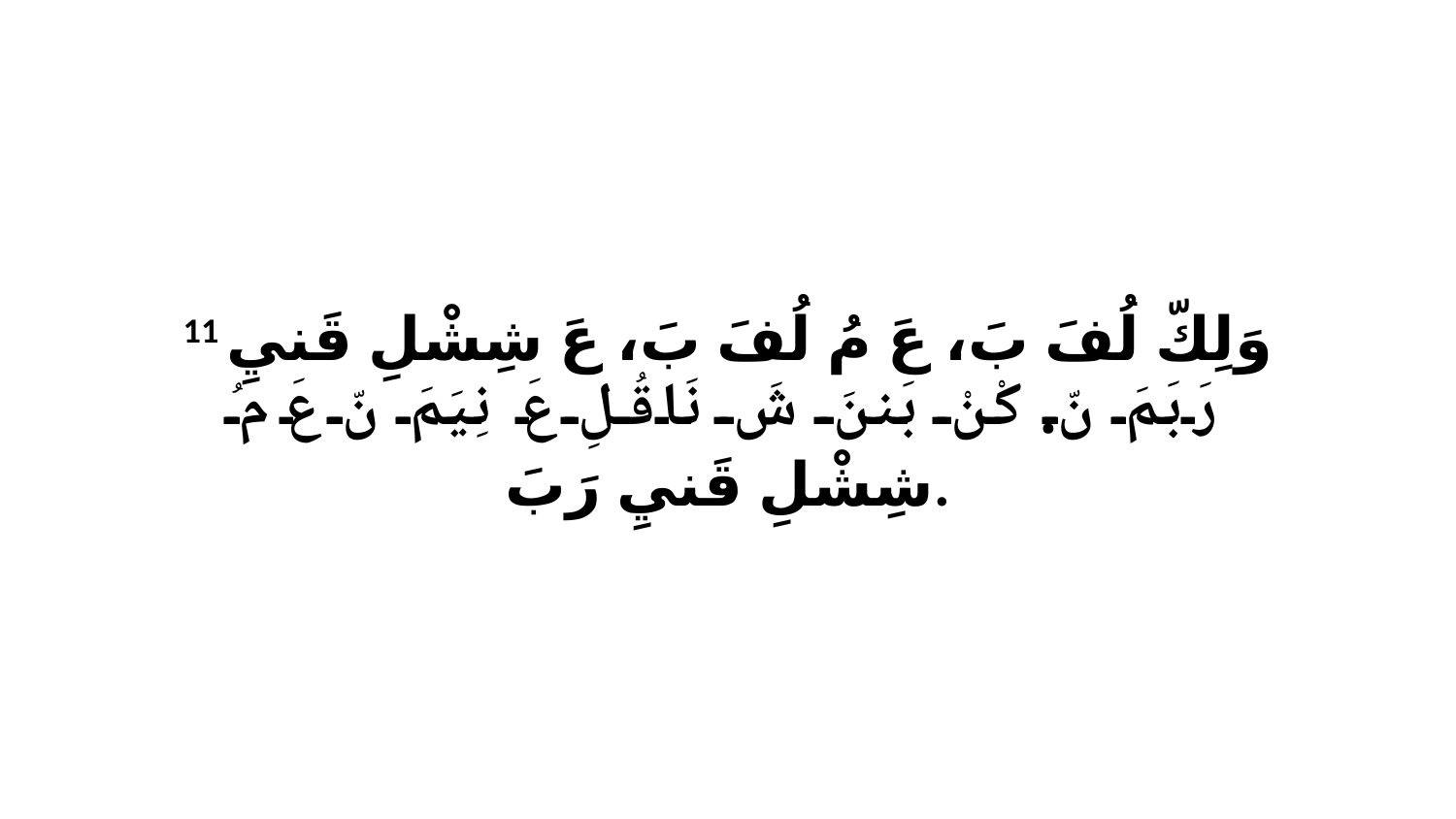

11 وَلِكّ لُفَ بَ، عَ مُ لُفَ بَ، عَ شِشْلِ قَنيِ رَبَمَ نّ.كْنْ بَننَ شَ نَاقُلِ عَ نِيَمَ نّ عَ مُ شِشْلِ قَنيِ رَبَ.